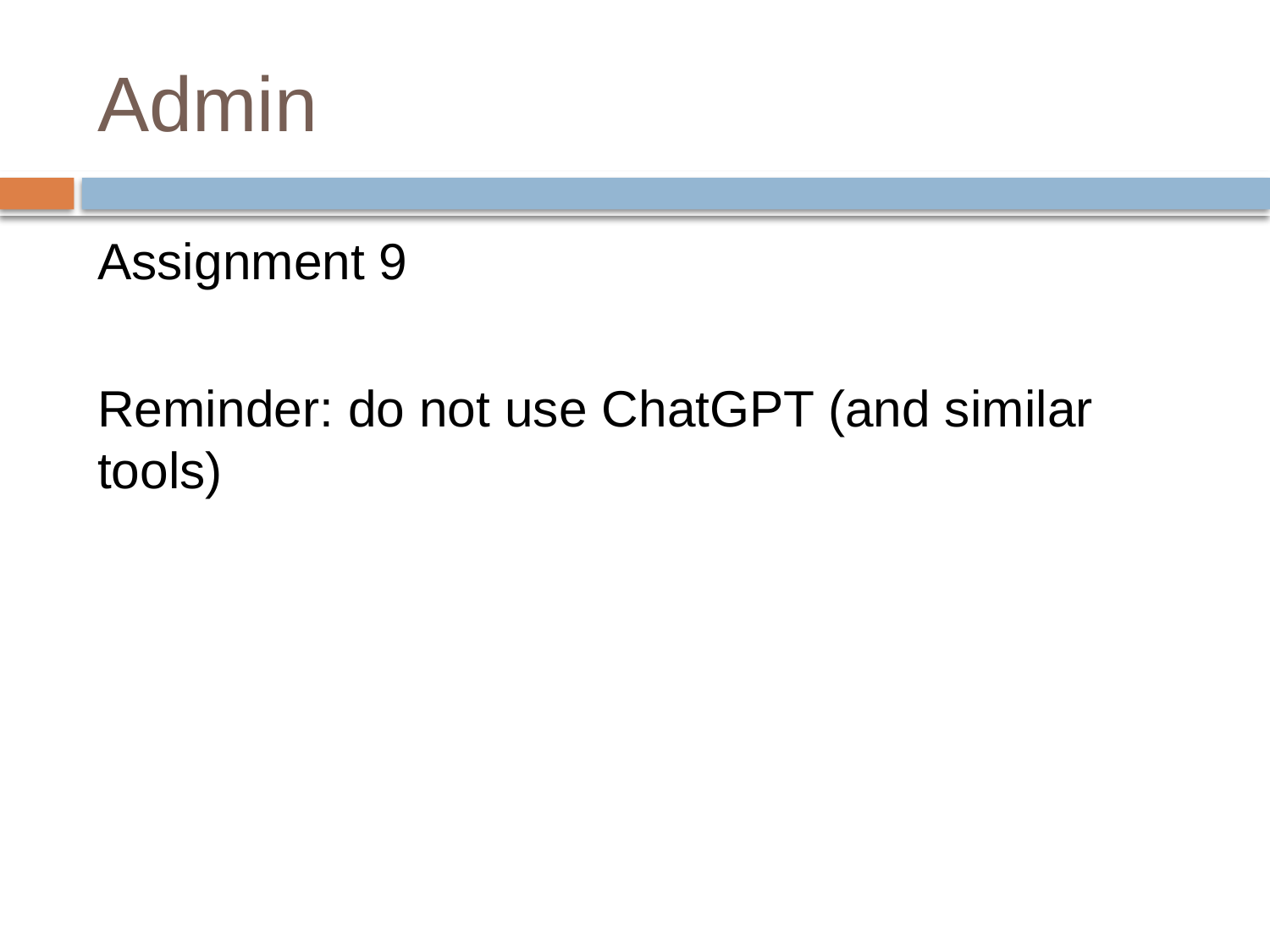

# Admin
Assignment 9

Reminder: do not use ChatGPT (and similar tools)